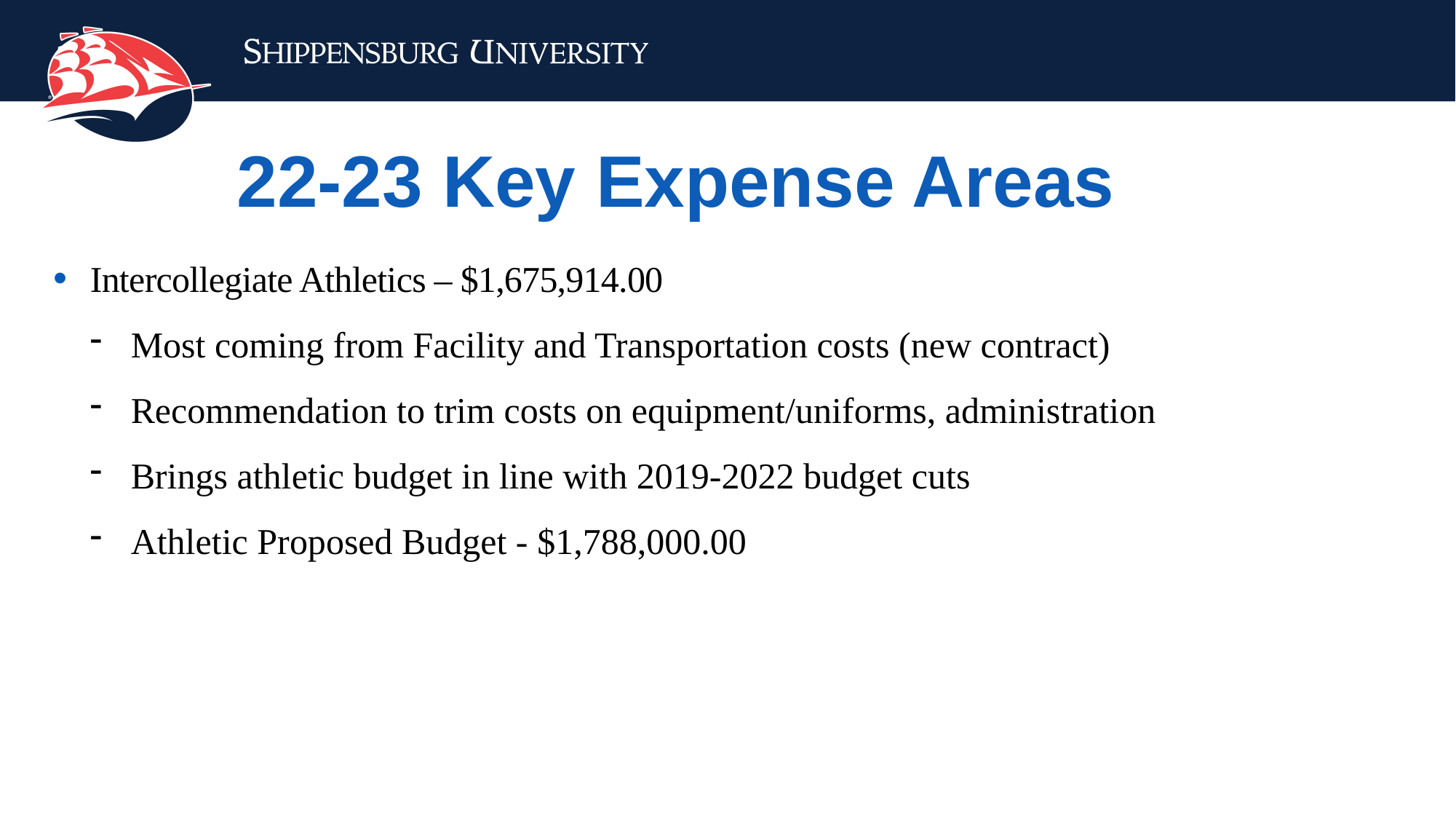

22-23 Key Expense Areas
Intercollegiate Athletics – $1,675,914.00
Most coming from Facility and Transportation costs (new contract)
Recommendation to trim costs on equipment/uniforms, administration
Brings athletic budget in line with 2019-2022 budget cuts
Athletic Proposed Budget - $1,788,000.00